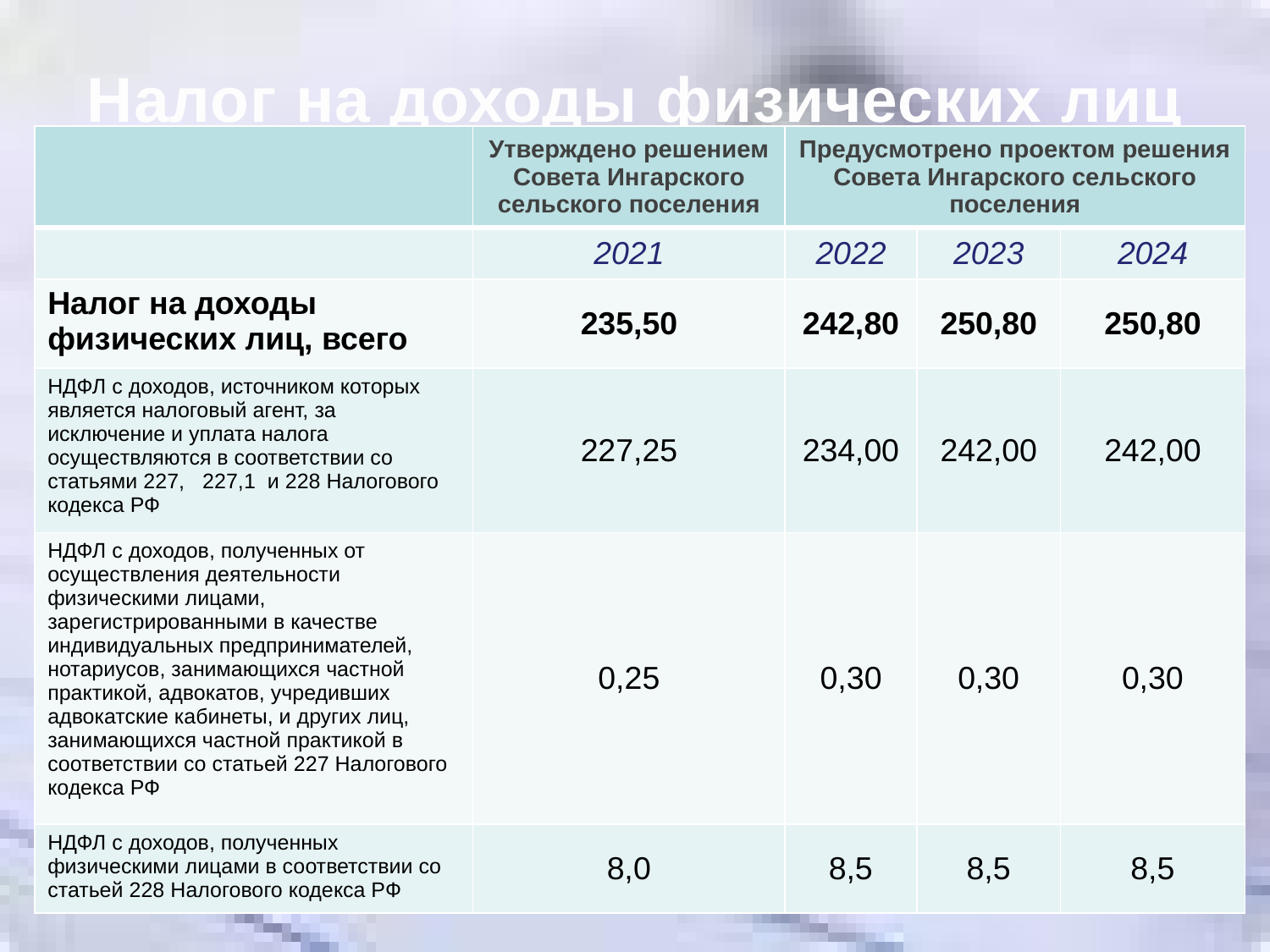

Налог на доходы физических лиц
|  | Утверждено решением Совета Ингарского сельского поселения | Предусмотрено проектом решения Совета Ингарского сельского поселения |  |  |
| --- | --- | --- | --- | --- |
|  | 2021 | 2022 | 2023 | 2024 |
| Налог на доходы физических лиц, всего | 235,50 | 242,80 | 250,80 | 250,80 |
| НДФЛ с доходов, источником которых является налоговый агент, за исключение и уплата налога осуществляются в соответствии со статьями 227, 227,1 и 228 Налогового кодекса РФ | 227,25 | 234,00 | 242,00 | 242,00 |
| НДФЛ с доходов, полученных от осуществления деятельности физическими лицами, зарегистрированными в качестве индивидуальных предпринимателей, нотариусов, занимающихся частной практикой, адвокатов, учредивших адвокатские кабинеты, и других лиц, занимающихся частной практикой в соответствии со статьей 227 Налогового кодекса РФ | 0,25 | 0,30 | 0,30 | 0,30 |
| НДФЛ с доходов, полученных физическими лицами в соответствии со статьей 228 Налогового кодекса РФ | 8,0 | 8,5 | 8,5 | 8,5 |